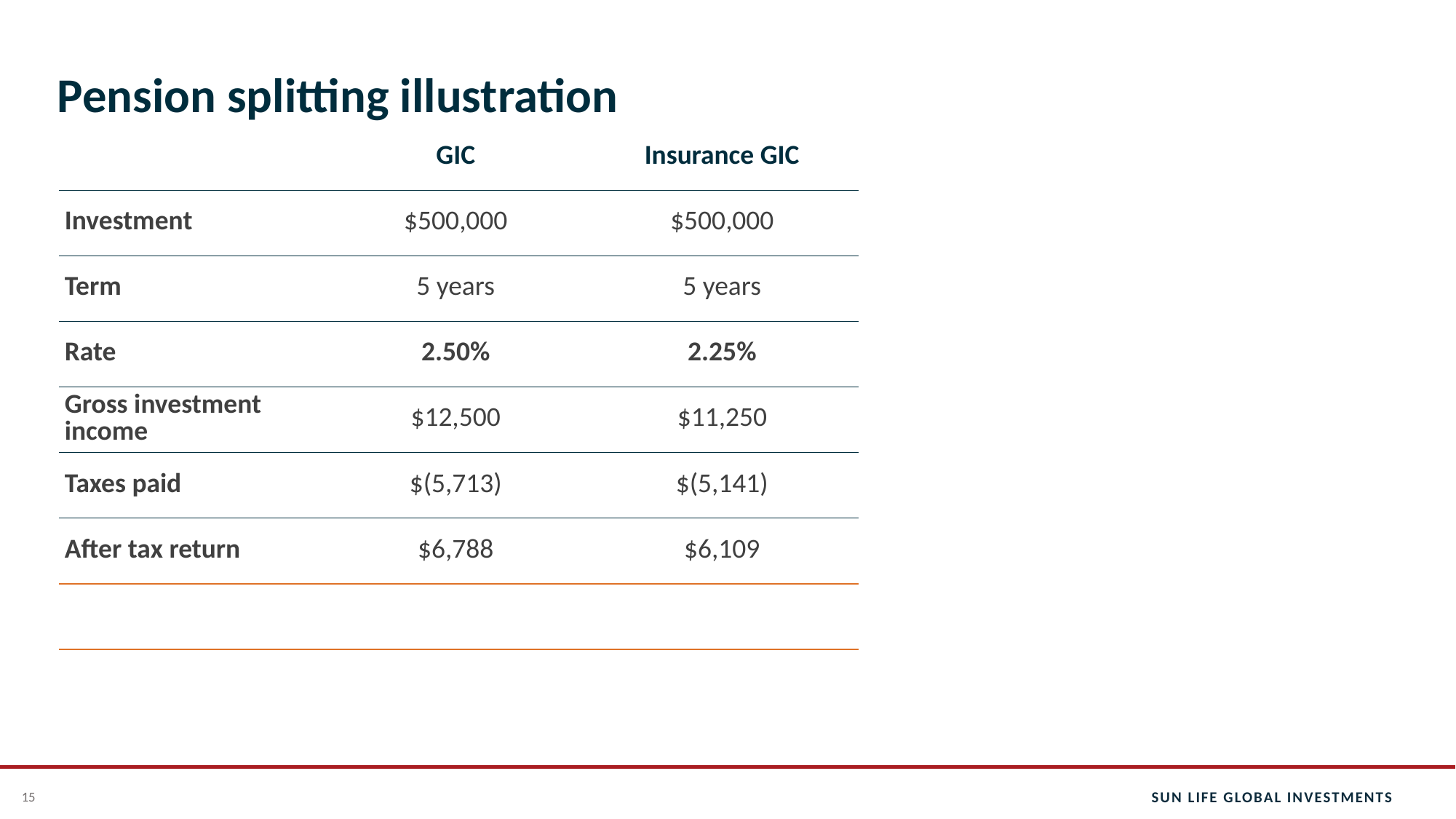

# Pension splitting illustration
|  | GIC | Insurance GIC |
| --- | --- | --- |
| Investment | $500,000 | $500,000 |
| Term | 5 years | 5 years |
| Rate | 2.50% | 2.25% |
| Gross investment income | $12,500 | $11,250 |
| Taxes paid | $(5,713) | $(5,141) |
| After tax return | $6,788 | $6,109 |
|  |  |  |
15